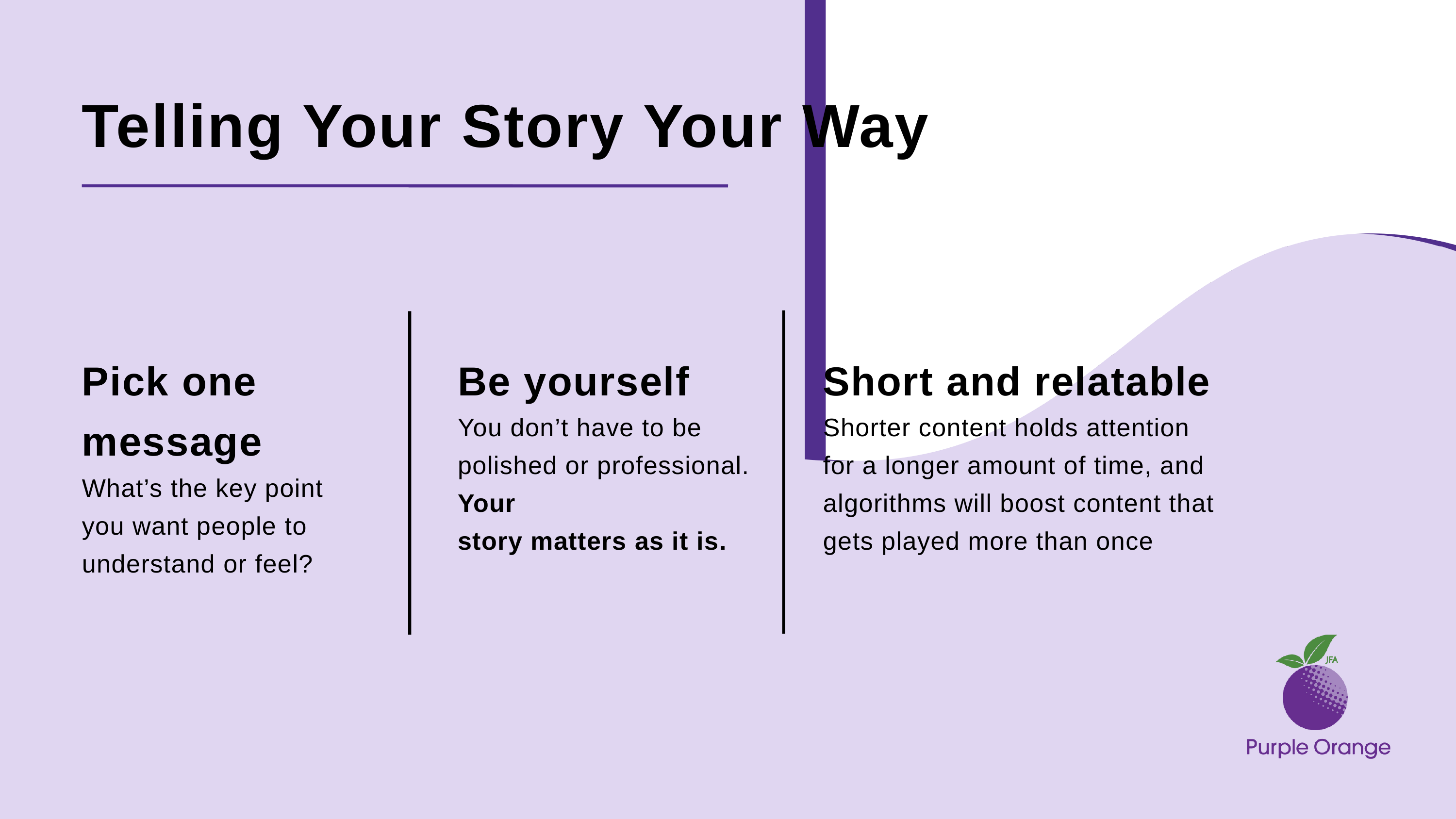

Telling Your Story Your Way

Pick one message
What’s the key point you want people to
understand or feel?
Be yourself
You don’t have to be polished or professional. Your
story matters as it is.
Short and relatable
Shorter content holds attention for a longer amount of time, and algorithms will boost content that gets played more than once